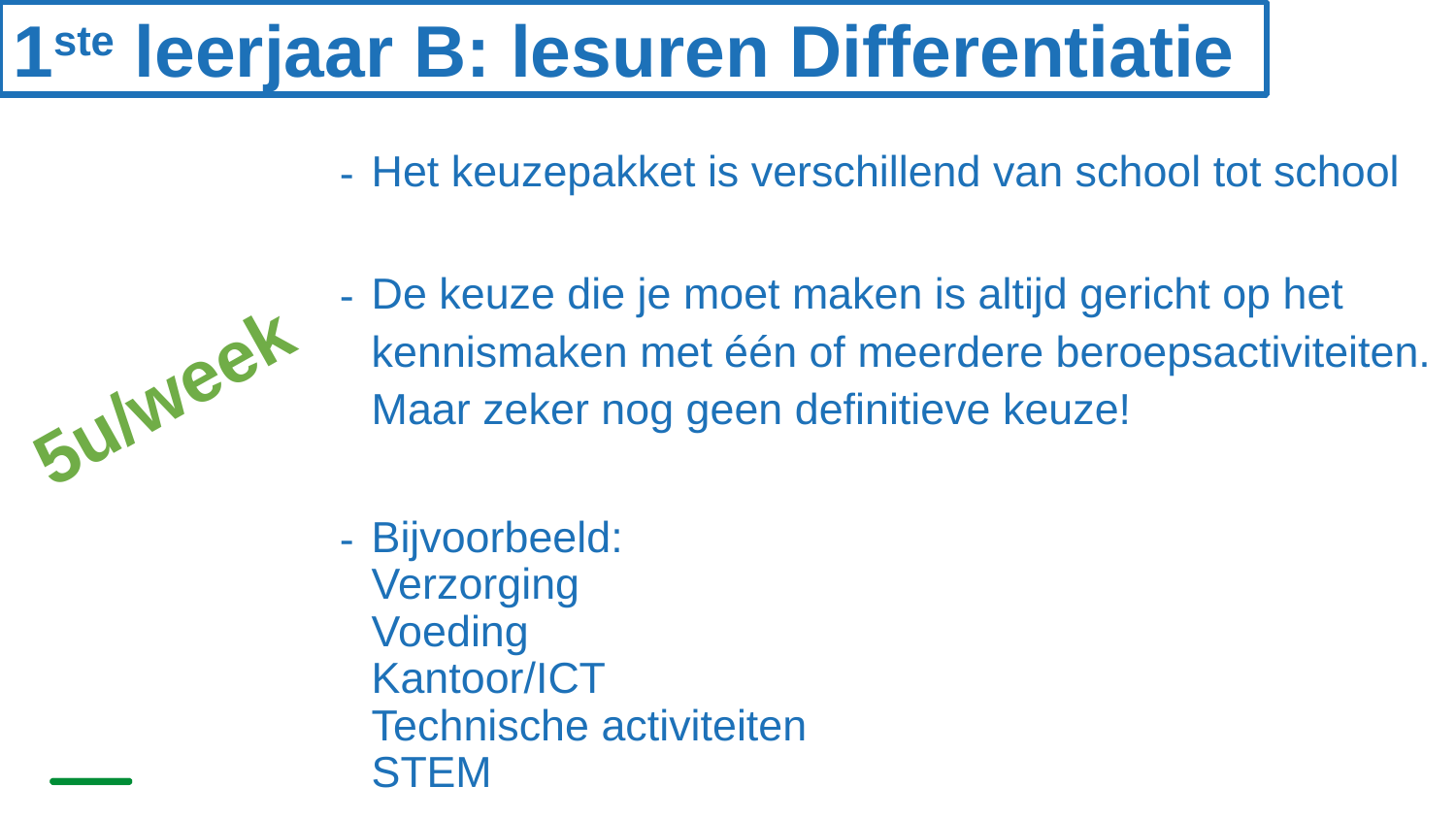

1ste leerjaar B: lesuren Differentiatie
Het keuzepakket is verschillend van school tot school

De keuze die je moet maken is altijd gericht op het kennismaken met één of meerdere beroepsactiviteiten.
Maar zeker nog geen definitieve keuze!

Bijvoorbeeld:
	Verzorging
	Voeding
	Kantoor/ICT
	Technische activiteiten
	STEM
5u/week